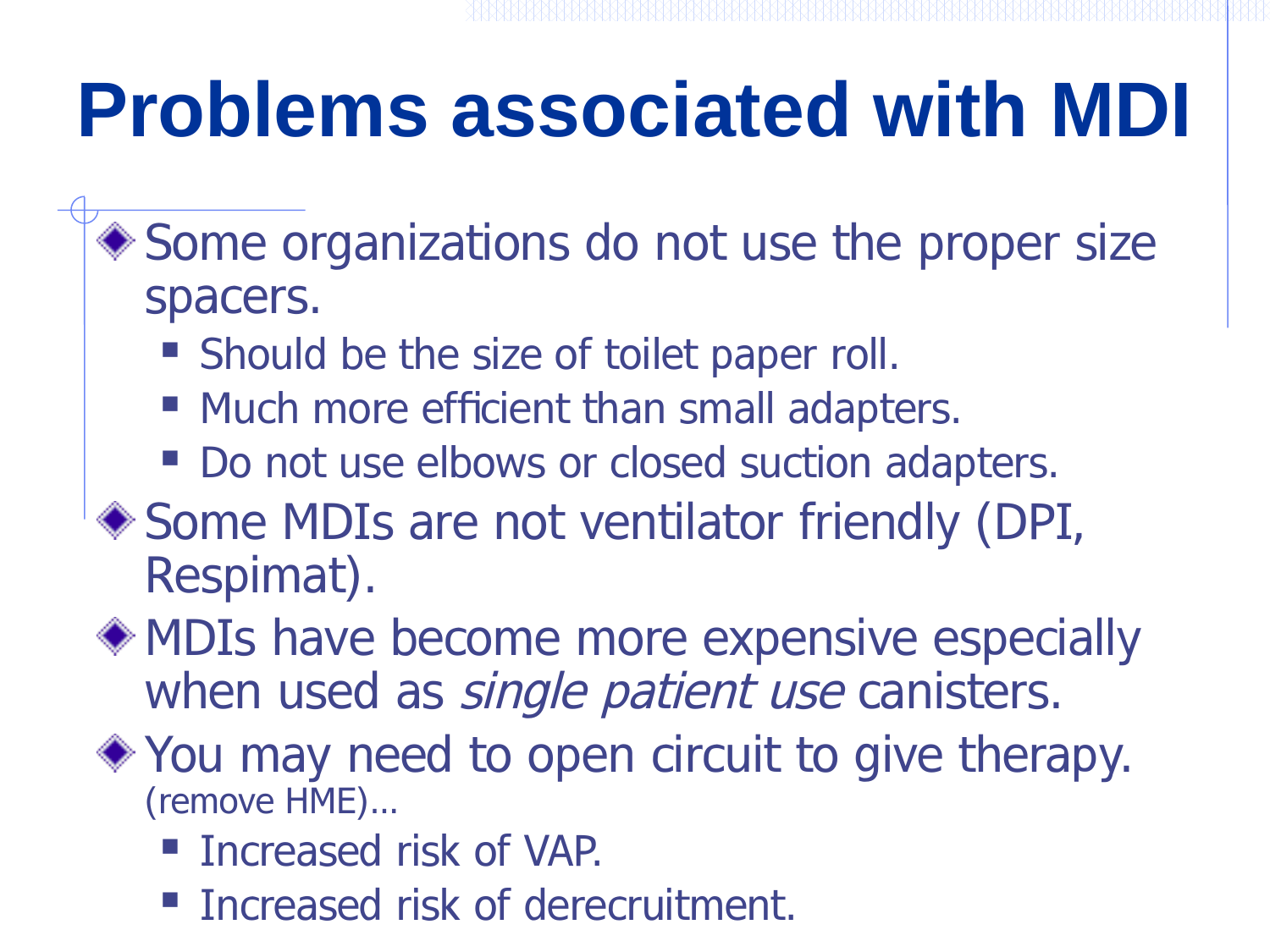

# Problems associated with MDI
Some organizations do not use the proper size spacers.
Should be the size of toilet paper roll.
Much more efficient than small adapters.
Do not use elbows or closed suction adapters.
Some MDIs are not ventilator friendly (DPI, Respimat).
MDIs have become more expensive especially when used as single patient use canisters.
You may need to open circuit to give therapy. (remove HME)…
Increased risk of VAP.
Increased risk of derecruitment.